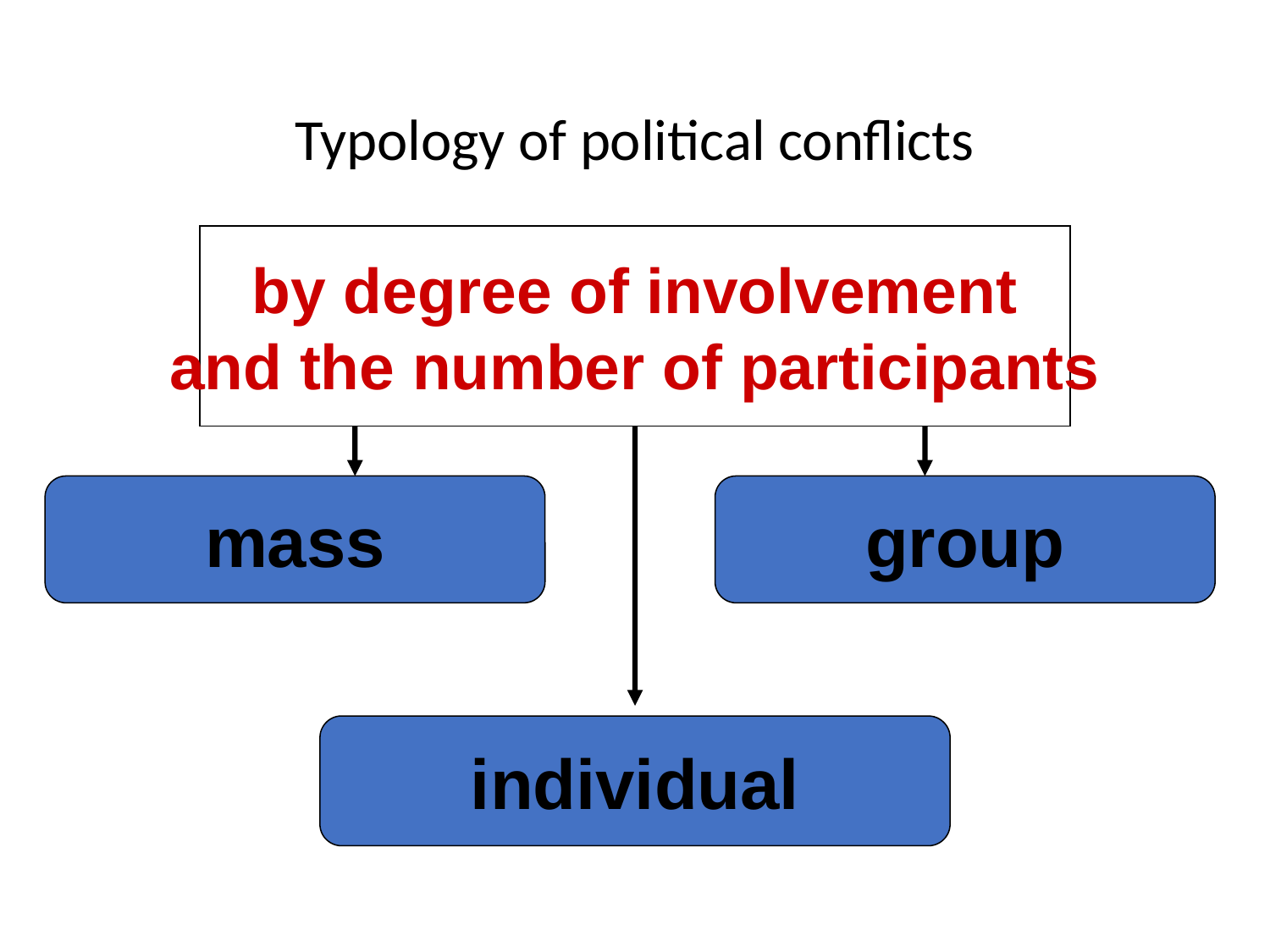

# Typology of political conflicts
by degree of involvement
and the number of participants

mass
group
individual